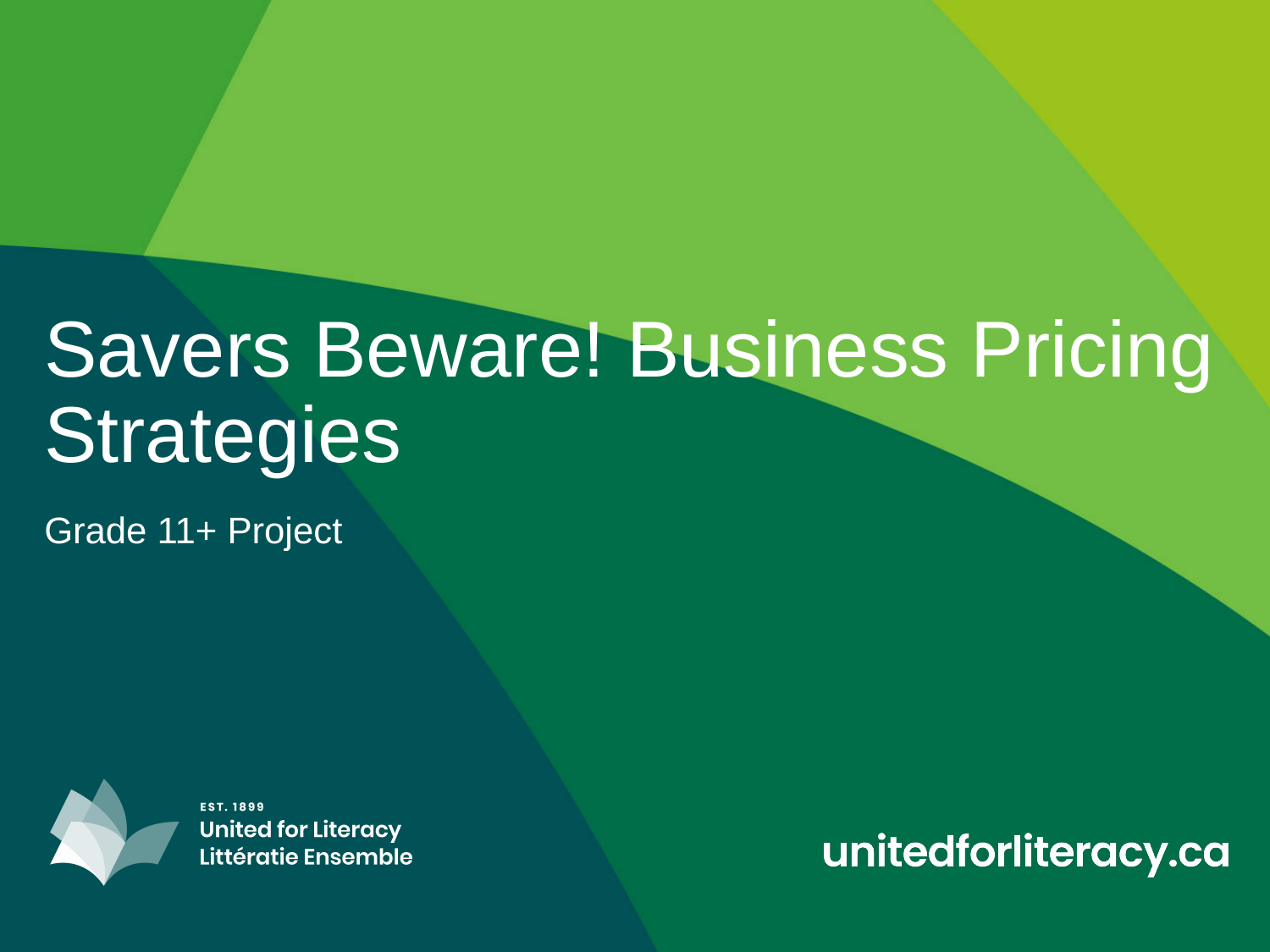

# Savers Beware! Business Pricing Strategies
Grade 11+ Project